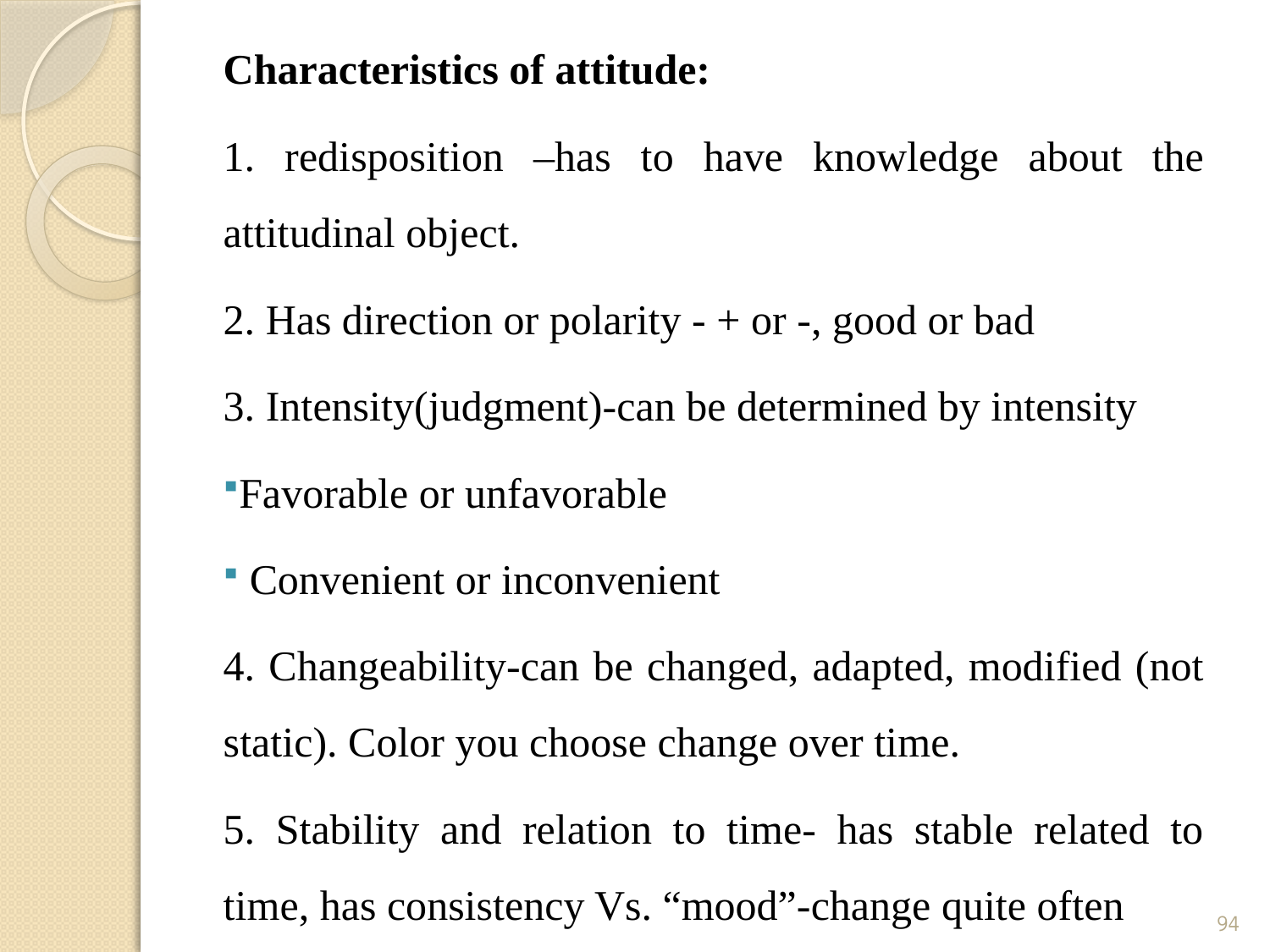

Characteristics of attitude:
1. redisposition –has to have knowledge about the attitudinal object.
2. Has direction or polarity - + or -, good or bad
3. Intensity(judgment)-can be determined by intensity
Favorable or unfavorable
 Convenient or inconvenient
4. Changeability-can be changed, adapted, modified (not static). Color you choose change over time.
5. Stability and relation to time- has stable related to time, has consistency Vs. “mood”-change quite often

94